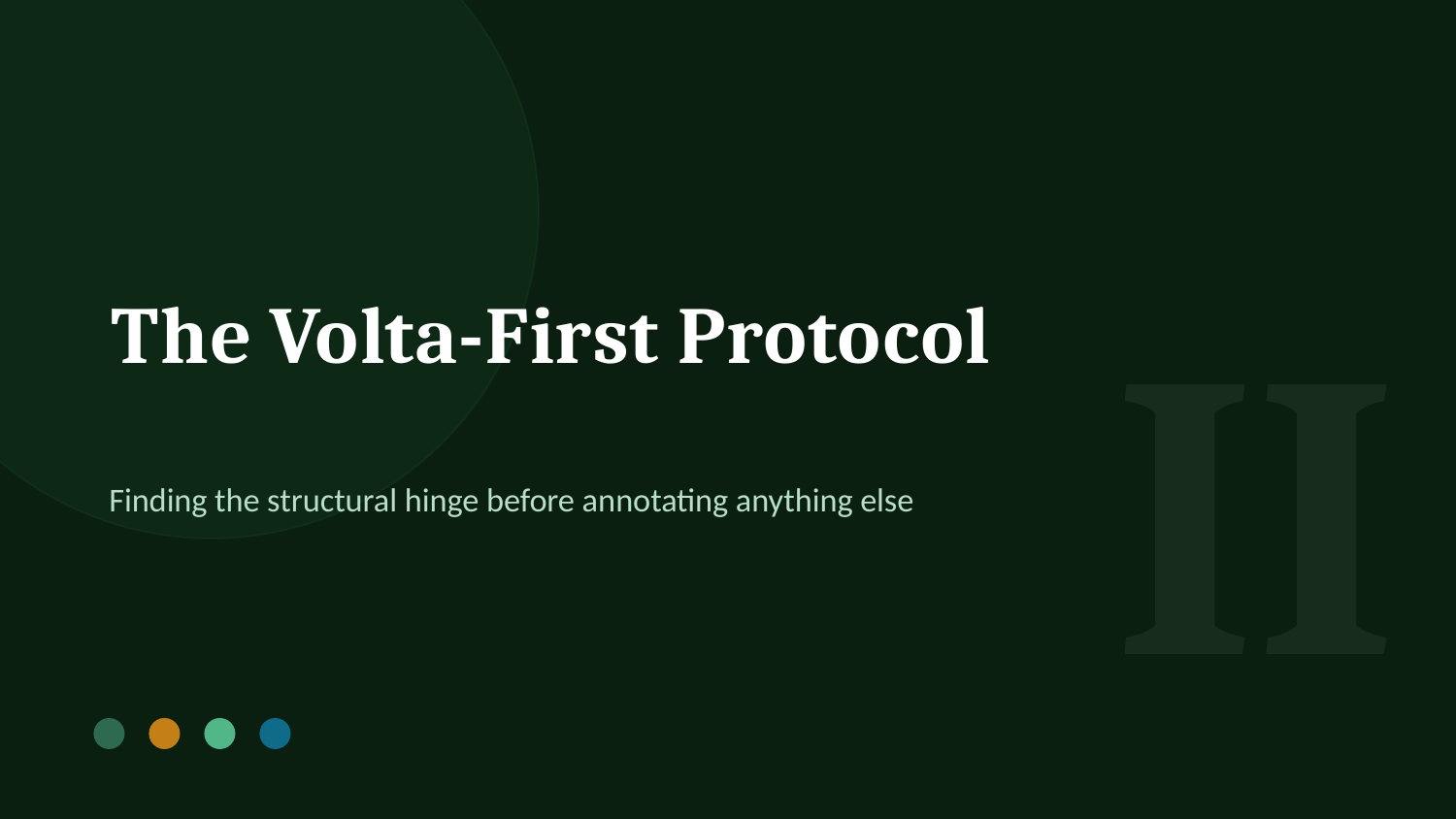

II

The Volta-First Protocol
Finding the structural hinge before annotating anything else